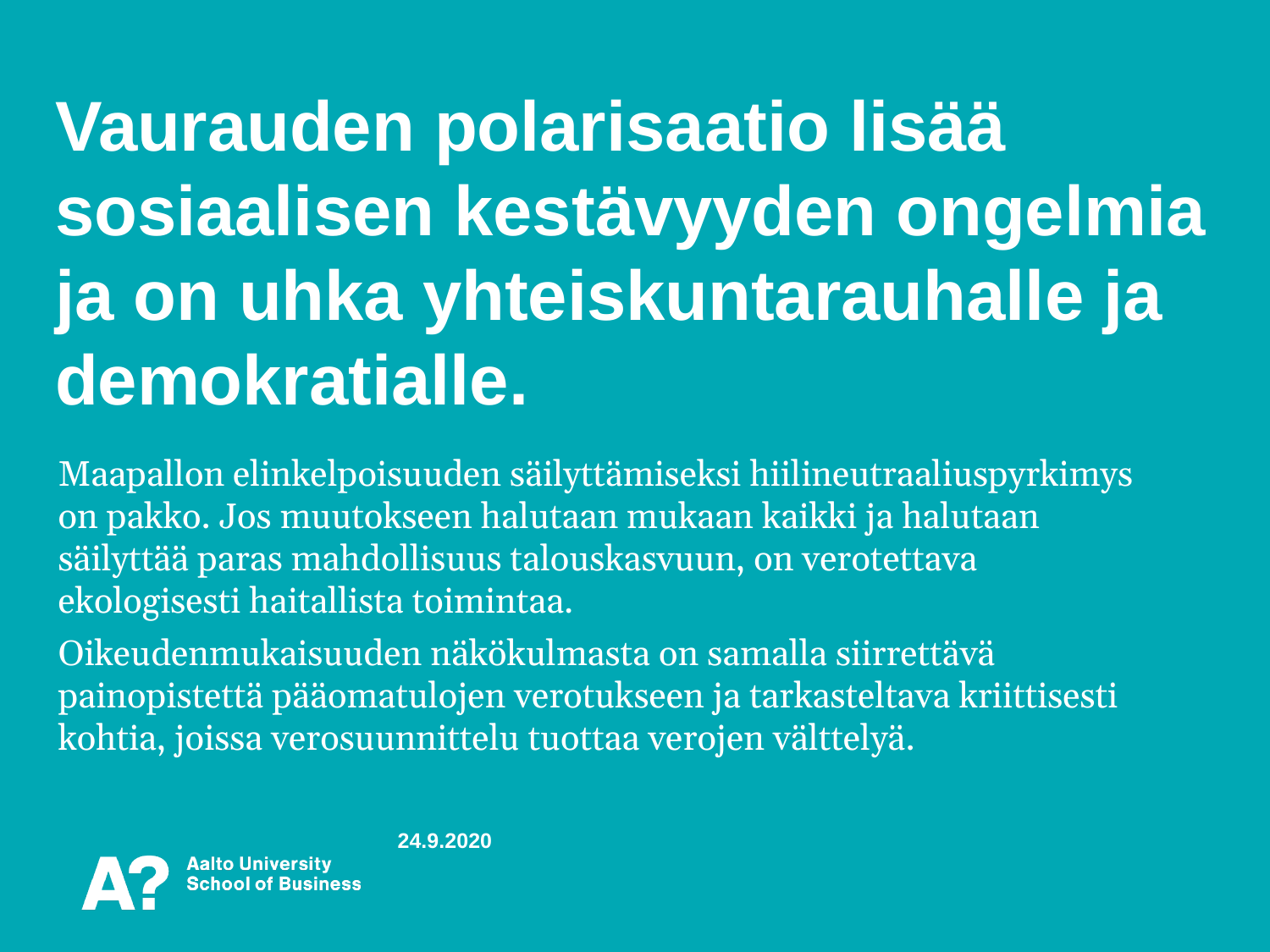

# Vaurauden polarisaatio lisää sosiaalisen kestävyyden ongelmia ja on uhka yhteiskuntarauhalle ja demokratialle.
Maapallon elinkelpoisuuden säilyttämiseksi hiilineutraaliuspyrkimys on pakko. Jos muutokseen halutaan mukaan kaikki ja halutaan säilyttää paras mahdollisuus talouskasvuun, on verotettava ekologisesti haitallista toimintaa.
Oikeudenmukaisuuden näkökulmasta on samalla siirrettävä painopistettä pääomatulojen verotukseen ja tarkasteltava kriittisesti kohtia, joissa verosuunnittelu tuottaa verojen välttelyä.

24.9.2020